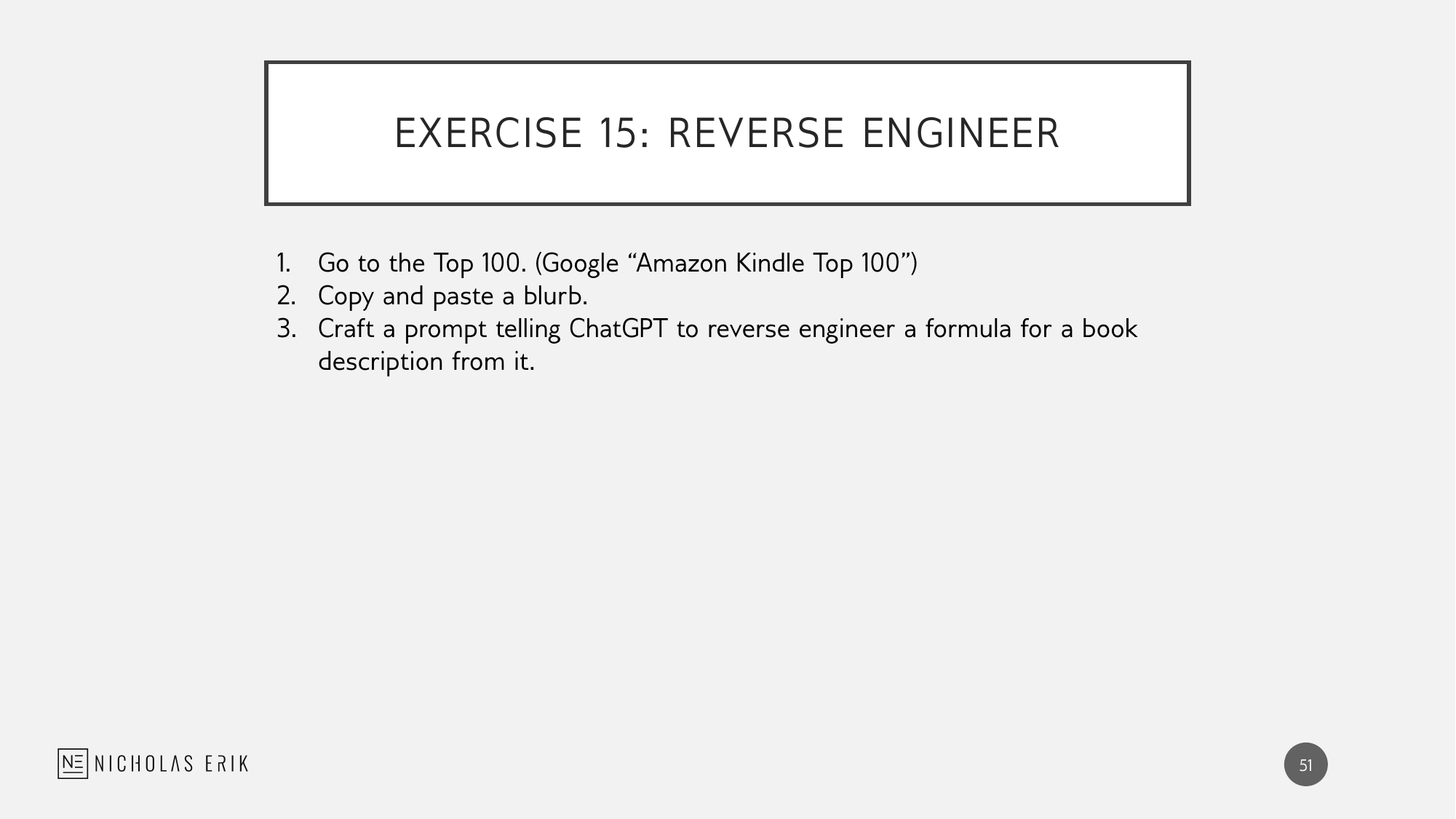

# Exercise 15: Reverse Engineer
Go to the Top 100. (Google “Amazon Kindle Top 100”)
Copy and paste a blurb.
Craft a prompt telling ChatGPT to reverse engineer a formula for a book description from it.

51